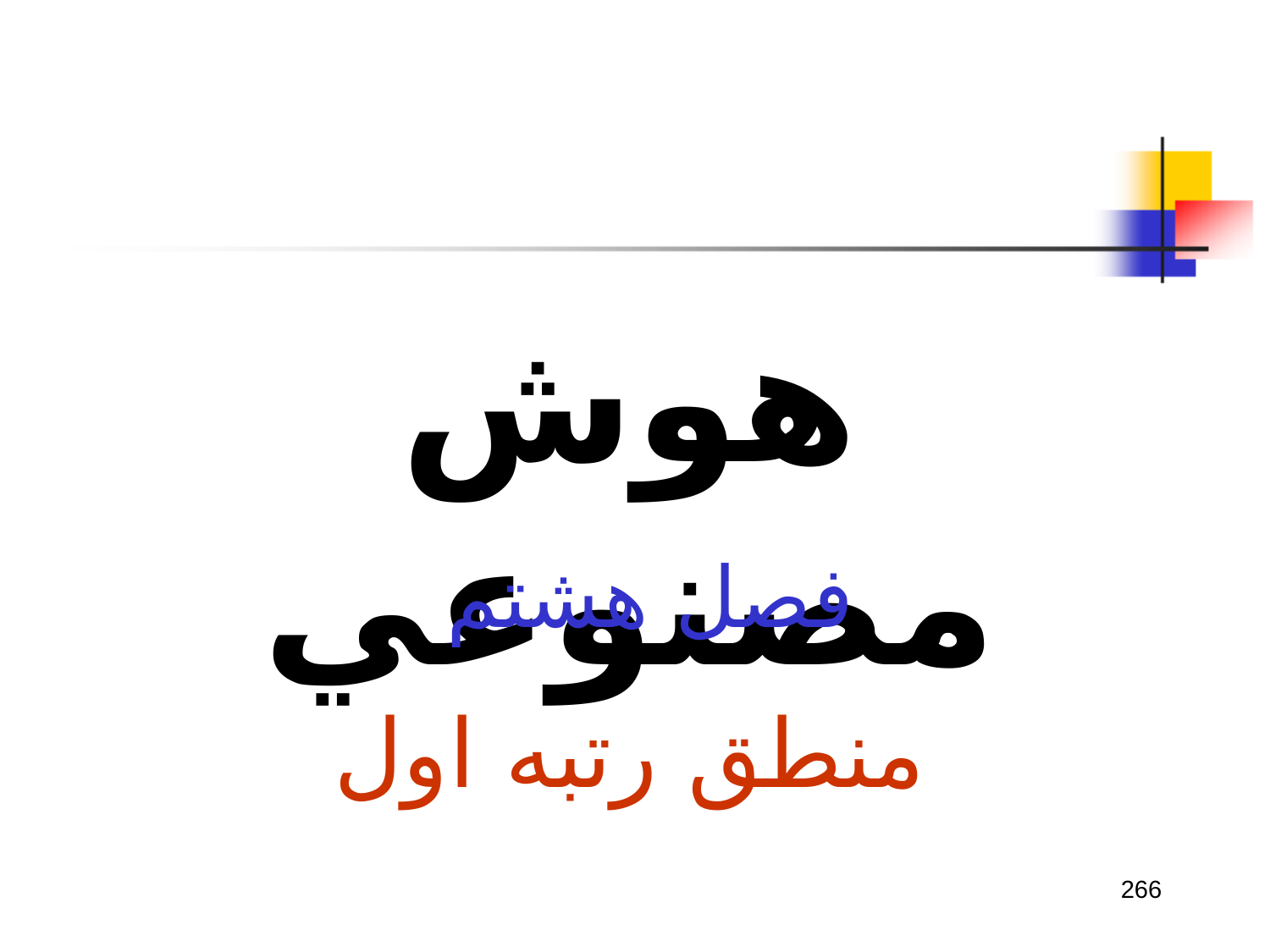

هوش مصنوعي
فصل هشتم
منطق رتبه اول
266